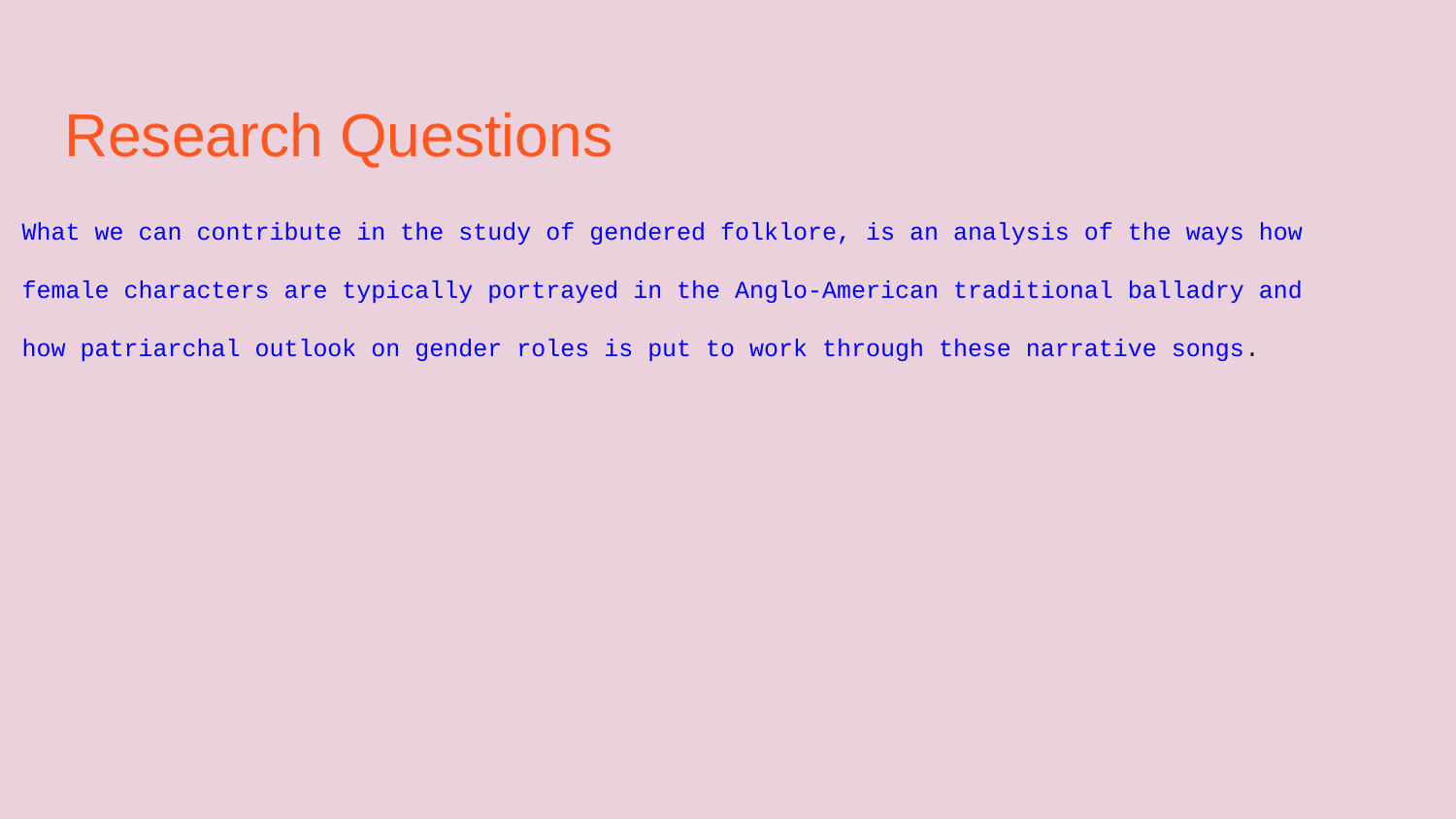

# Research Questions
What we can contribute in the study of gendered folklore, is an analysis of the ways how female characters are typically portrayed in the Anglo-American traditional balladry and how patriarchal outlook on gender roles is put to work through these narrative songs.